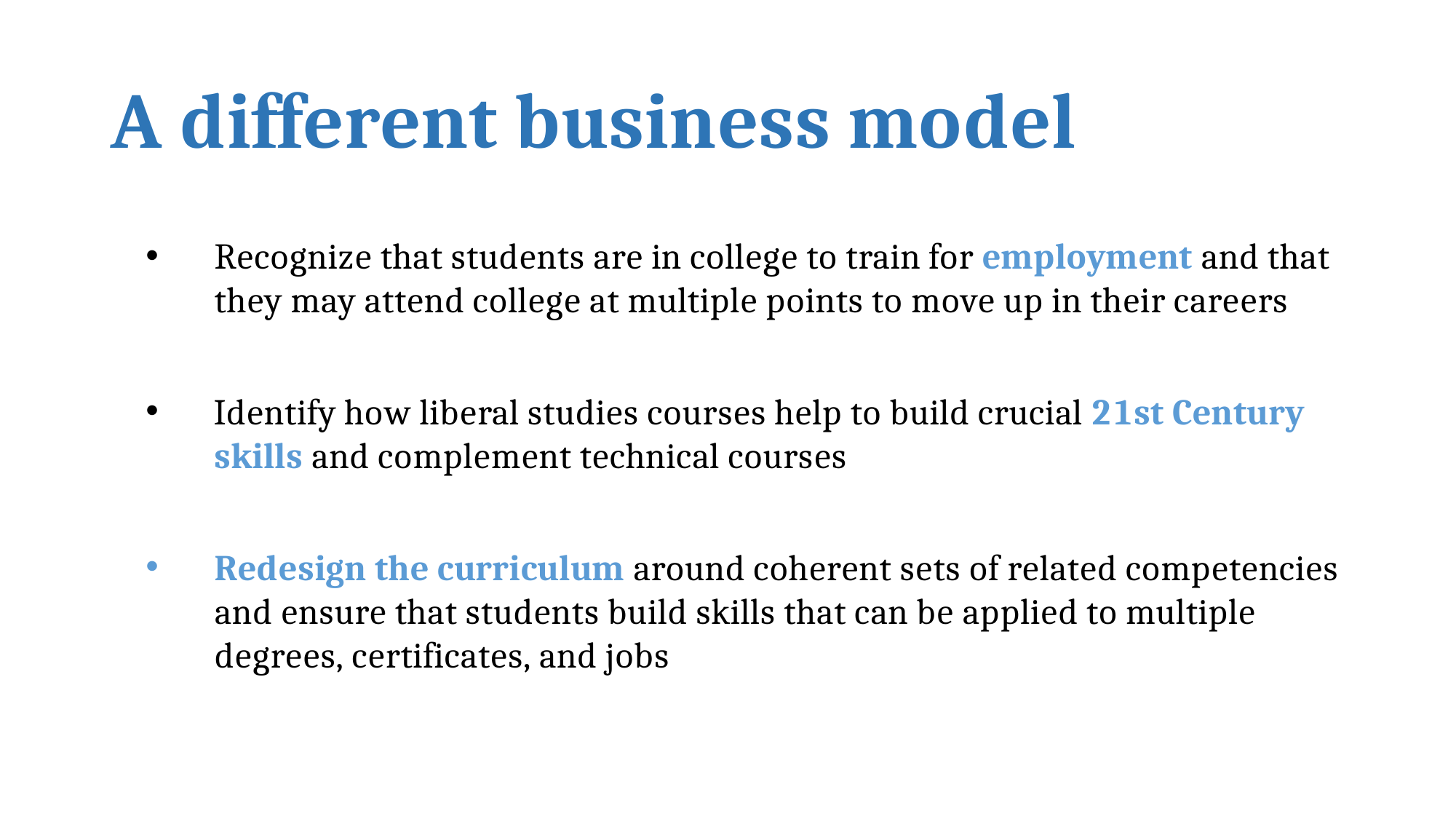

# A different business model
Recognize that students are in college to train for employment and that they may attend college at multiple points to move up in their careers

Identify how liberal studies courses help to build crucial 21st Century skills and complement technical courses

Redesign the curriculum around coherent sets of related competencies and ensure that students build skills that can be applied to multiple degrees, certificates, and jobs